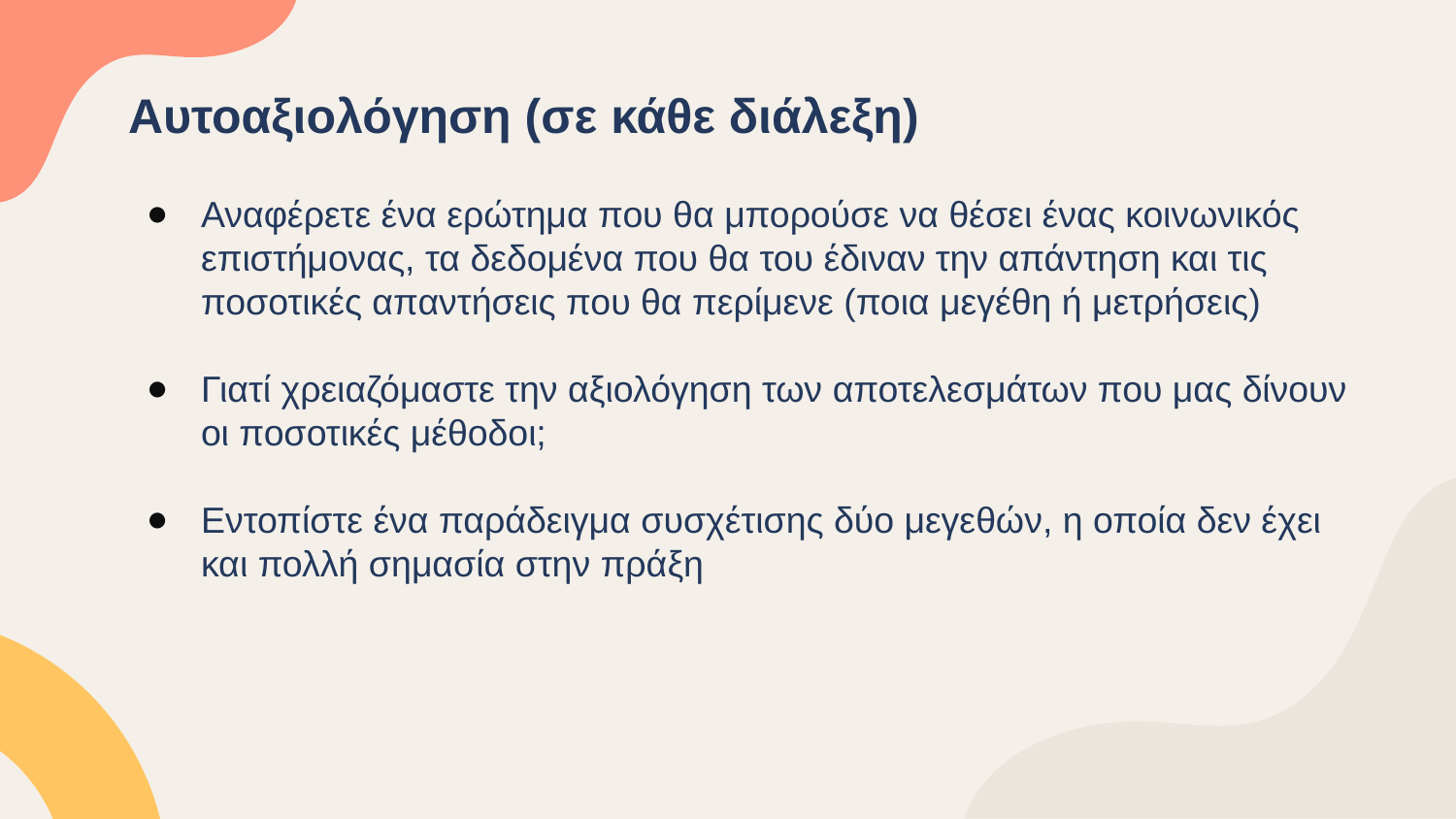

# Αυτοαξιολόγηση (σε κάθε διάλεξη)
Αναφέρετε ένα ερώτημα που θα μπορούσε να θέσει ένας κοινωνικός επιστήμονας, τα δεδομένα που θα του έδιναν την απάντηση και τις ποσοτικές απαντήσεις που θα περίμενε (ποια μεγέθη ή μετρήσεις)

Γιατί χρειαζόμαστε την αξιολόγηση των αποτελεσμάτων που μας δίνουν οι ποσοτικές μέθοδοι;

Εντοπίστε ένα παράδειγμα συσχέτισης δύο μεγεθών, η οποία δεν έχει και πολλή σημασία στην πράξη